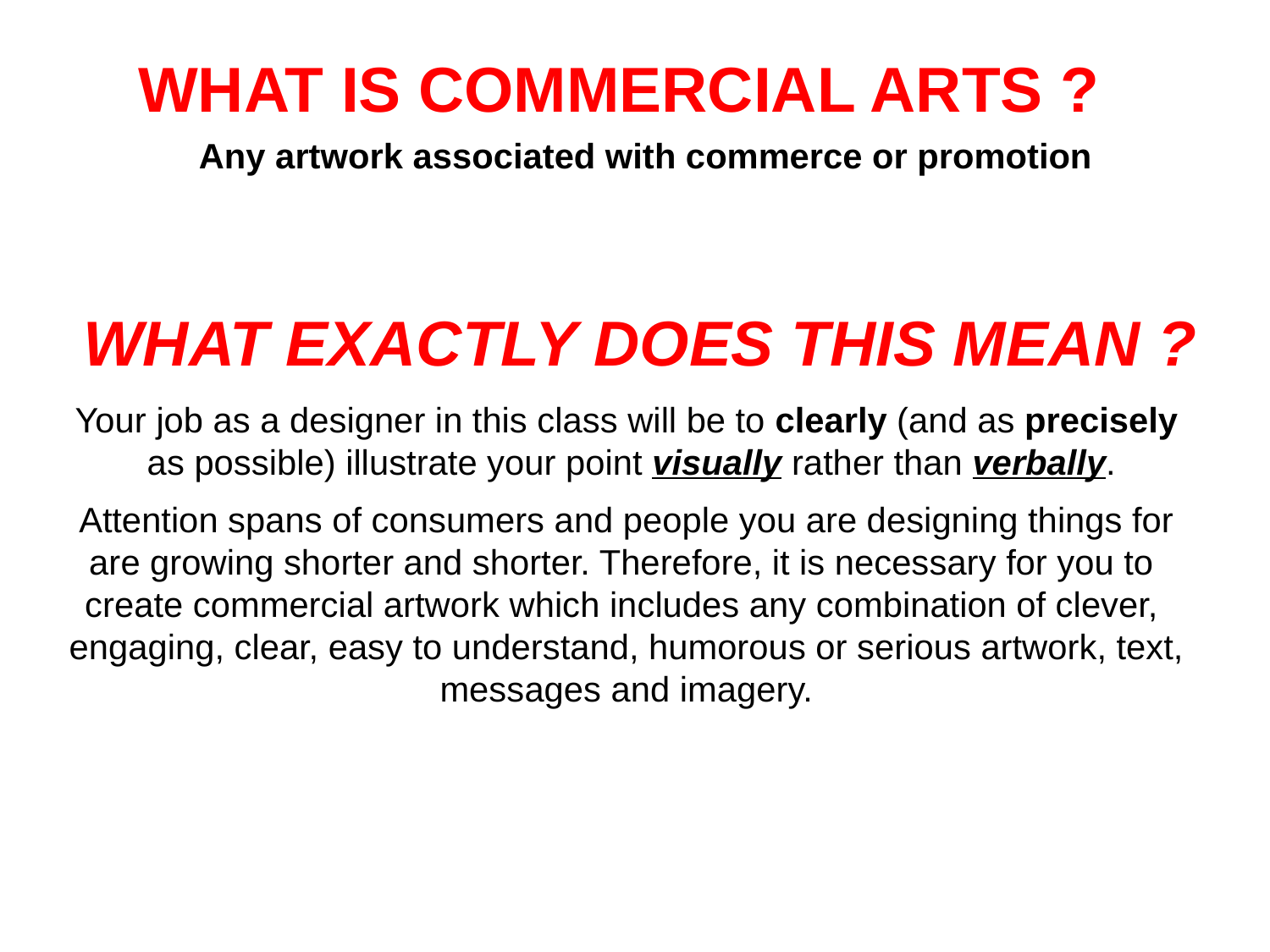

WHAT IS COMMERCIAL ARTS ?
Any artwork associated with commerce or promotion
WHAT EXACTLY DOES THIS MEAN ?
Your job as a designer in this class will be to clearly (and as precisely
 as possible) illustrate your point visually rather than verbally.

Attention spans of consumers and people you are designing things for
are growing shorter and shorter. Therefore, it is necessary for you to
create commercial artwork which includes any combination of clever,
engaging, clear, easy to understand, humorous or serious artwork, text,
messages and imagery.